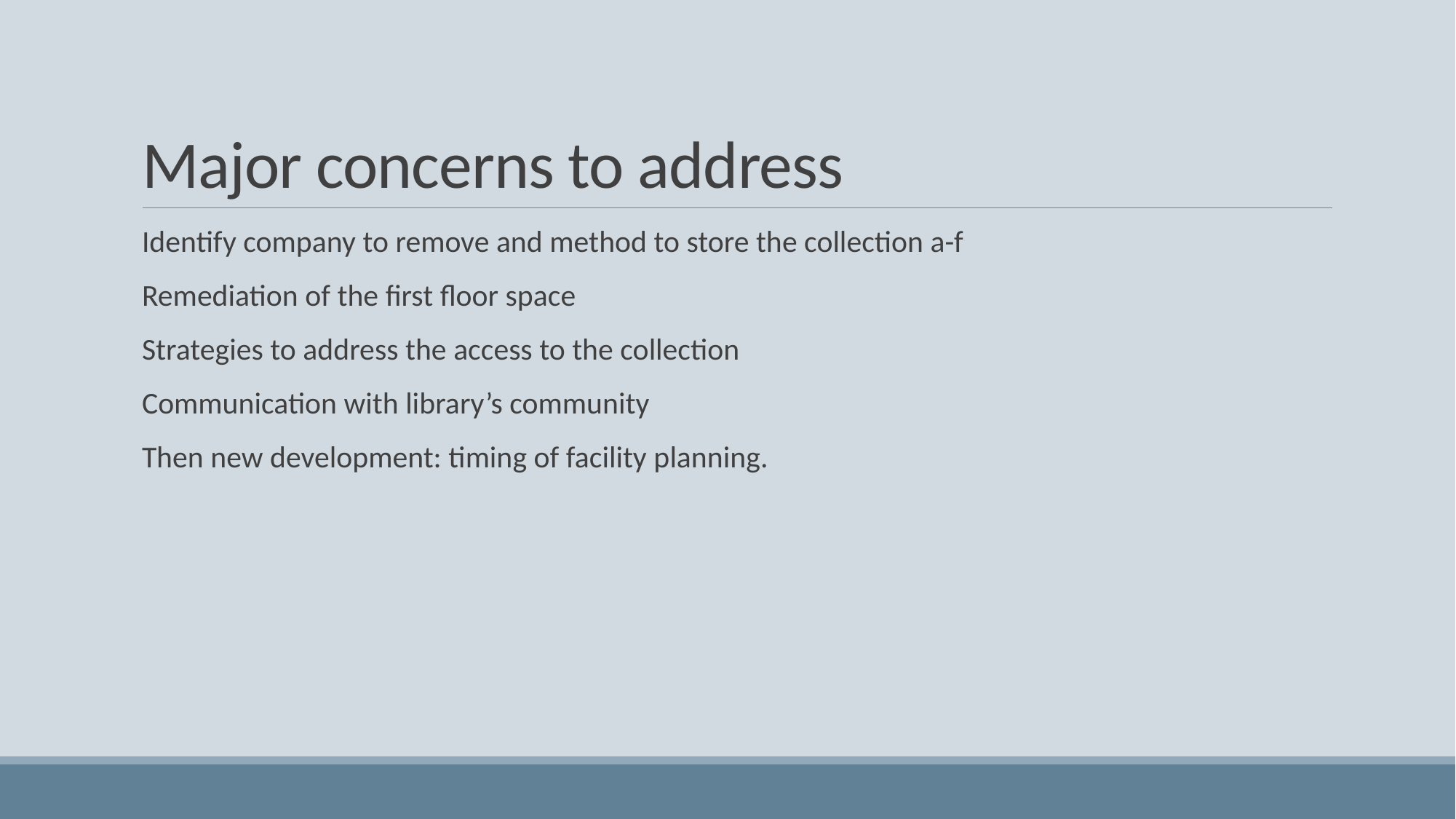

# Major concerns to address
Identify company to remove and method to store the collection a-f
Remediation of the first floor space
Strategies to address the access to the collection
Communication with library’s community
Then new development: timing of facility planning.